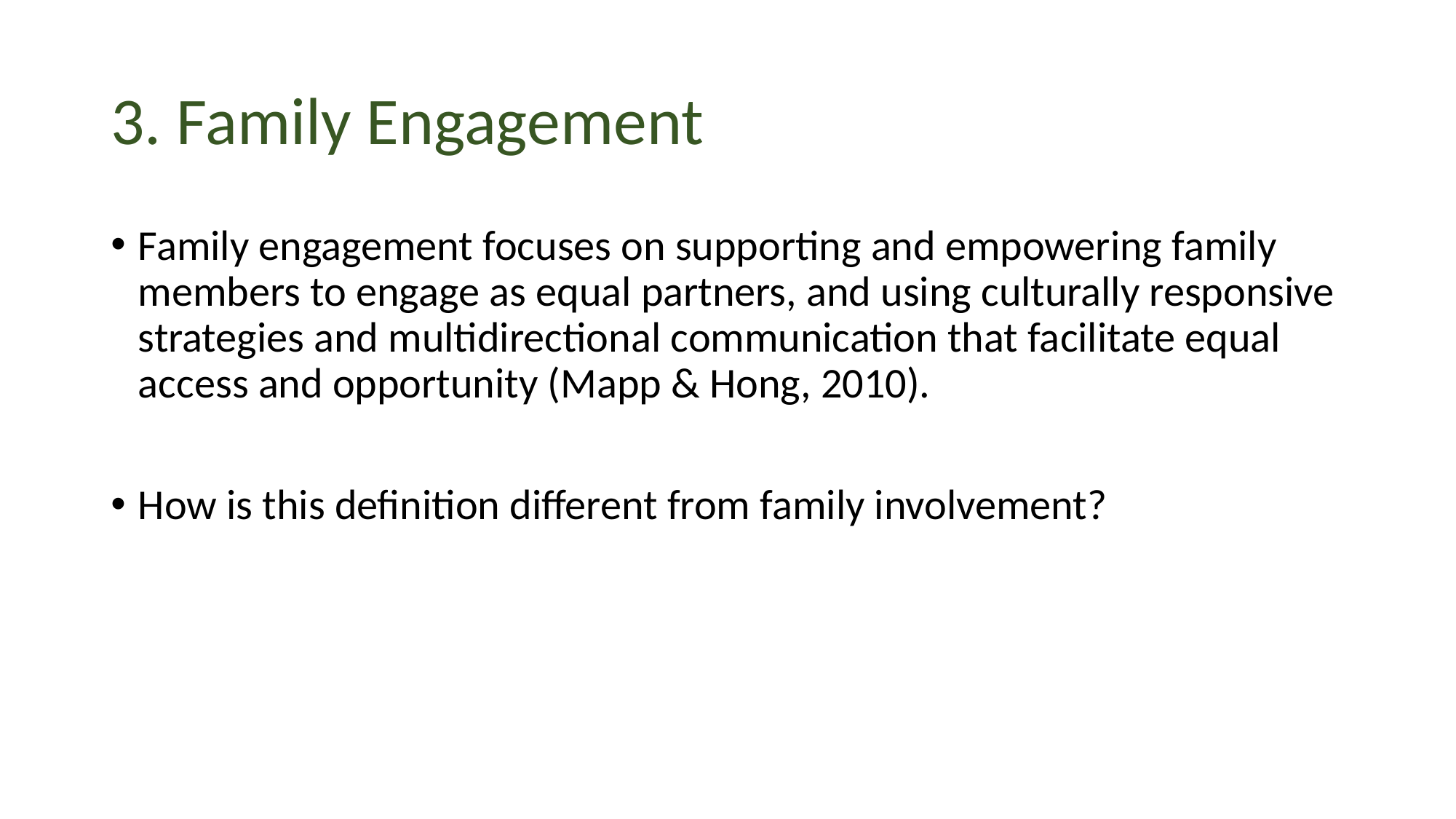

# 3. Family Engagement
Family engagement focuses on supporting and empowering family members to engage as equal partners, and using culturally responsive strategies and multidirectional communication that facilitate equal access and opportunity (Mapp & Hong, 2010).

How is this definition different from family involvement?